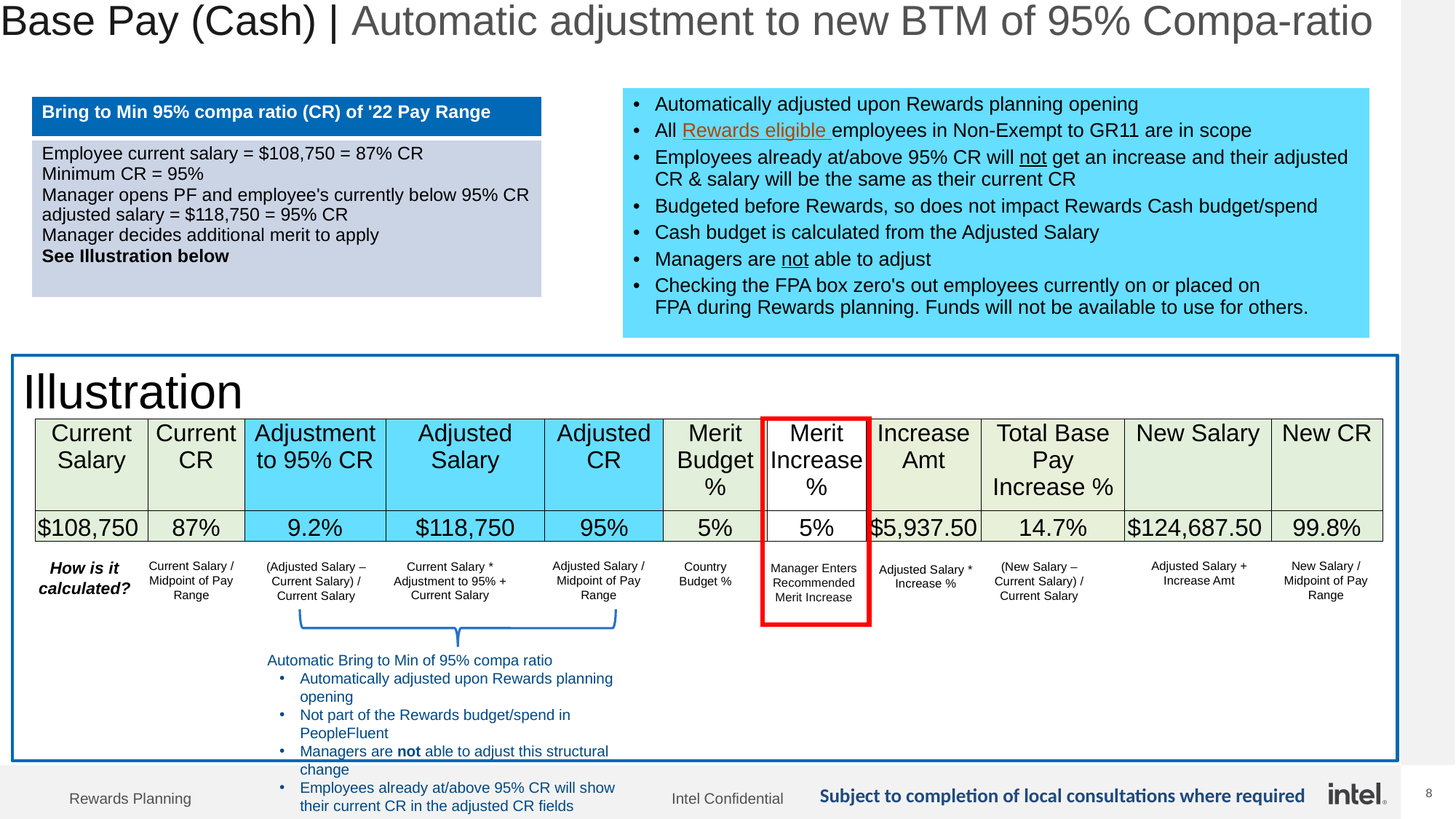

# Base Pay (Cash) | Automatic adjustment to new BTM of 95% Compa-ratio
| Automatically adjusted upon Rewards planning opening​ All Rewards eligible employees in Non-Exempt to GR11 are in scope Employees already at/above 95% CR will not get an increase and their adjusted CR & salary will be the same as their current CR​ Budgeted before Rewards, so does not impact Rewards Cash budget/spend Cash budget is calculated from the Adjusted Salary Managers are not able to adjust​ Checking the FPA box zero's out employees currently on or placed on FPA during Rewards planning. Funds will not be available to use for others.​ |
| --- |
| Bring to Min 95% compa ratio (CR) of '22 Pay Range​ |
| --- |
| Employee current salary = $108,750 = 87% CR​ Minimum CR = 95%​ Manager opens PF and employee's currently below 95% CR adjusted salary = $118,750 = 95% CR​ Manager decides additional merit to apply​ See Illustration below​ |
Illustration

| Current Salary | Current CR | Adjustment to 95% CR | Adjusted Salary | Adjusted CR | Merit Budget % | Merit Increase % | Increase Amt | Total Base Pay Increase % | New Salary | New CR |
| --- | --- | --- | --- | --- | --- | --- | --- | --- | --- | --- |
| $108,750 | 87% | 9.2% | $118,750 | 95% | 5% | 5% | $5,937.50 | 14.7% | $124,687.50 | 99.8% |

How is it calculated?
Current Salary / Midpoint of Pay Range
Adjusted Salary / Midpoint of Pay Range
Adjusted Salary + Increase Amt
New Salary / Midpoint of Pay Range
Current Salary * Adjustment to 95% + Current Salary
Country Budget %
(Adjusted Salary – Current Salary) / Current Salary
(New Salary – Current Salary) / Current Salary
Manager Enters Recommended Merit Increase
Adjusted Salary * Increase %
Automatic Bring to Min of 95% compa ratio
Automatically adjusted upon Rewards planning opening
Not part of the Rewards budget/spend in PeopleFluent
Managers are not able to adjust this structural change
Employees already at/above 95% CR will show their current CR in the adjusted CR fields
Subject to completion of local consultations where required